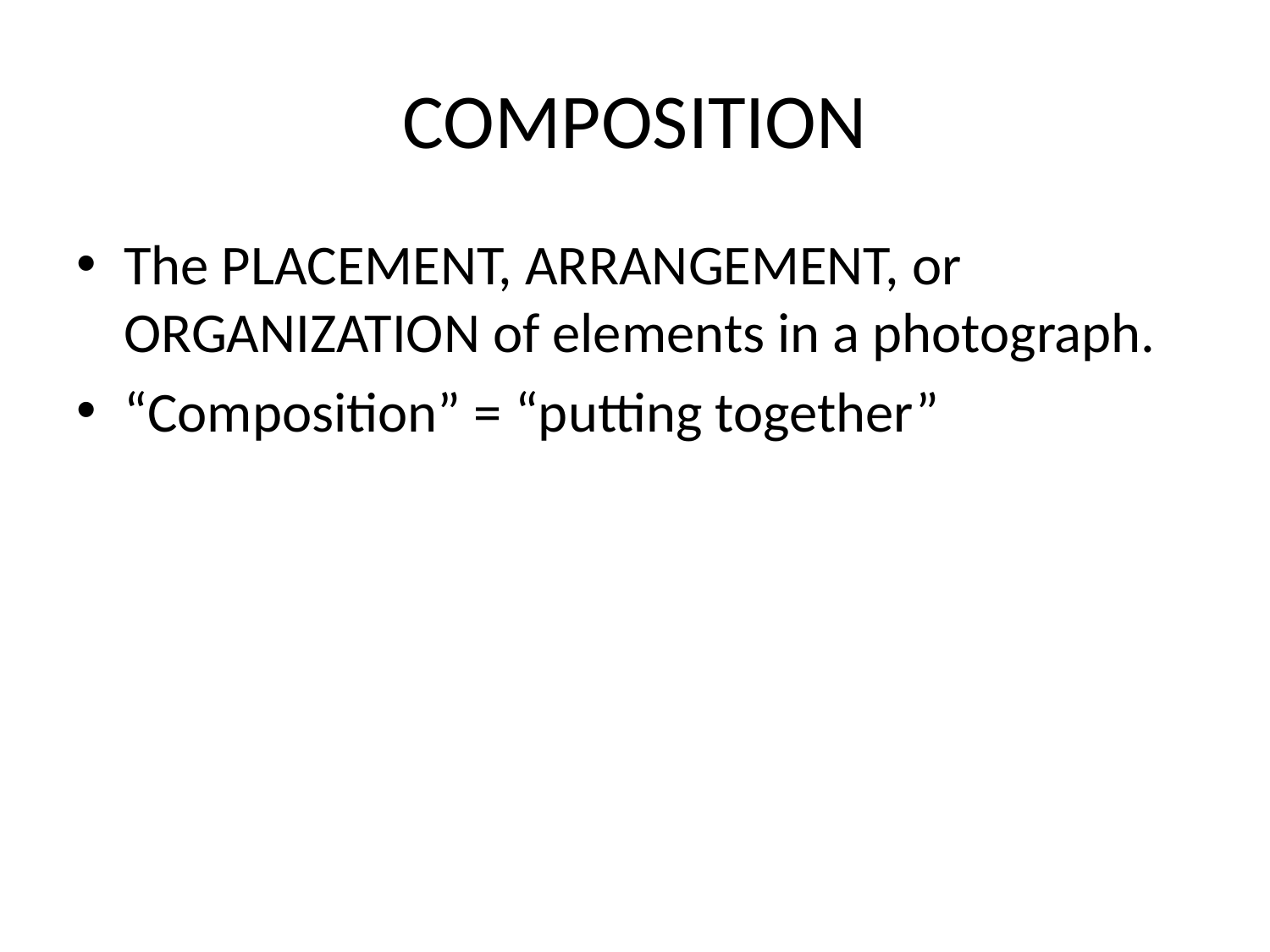

# COMPOSITION
The PLACEMENT, ARRANGEMENT, or ORGANIZATION of elements in a photograph.
“Composition” = “putting together”